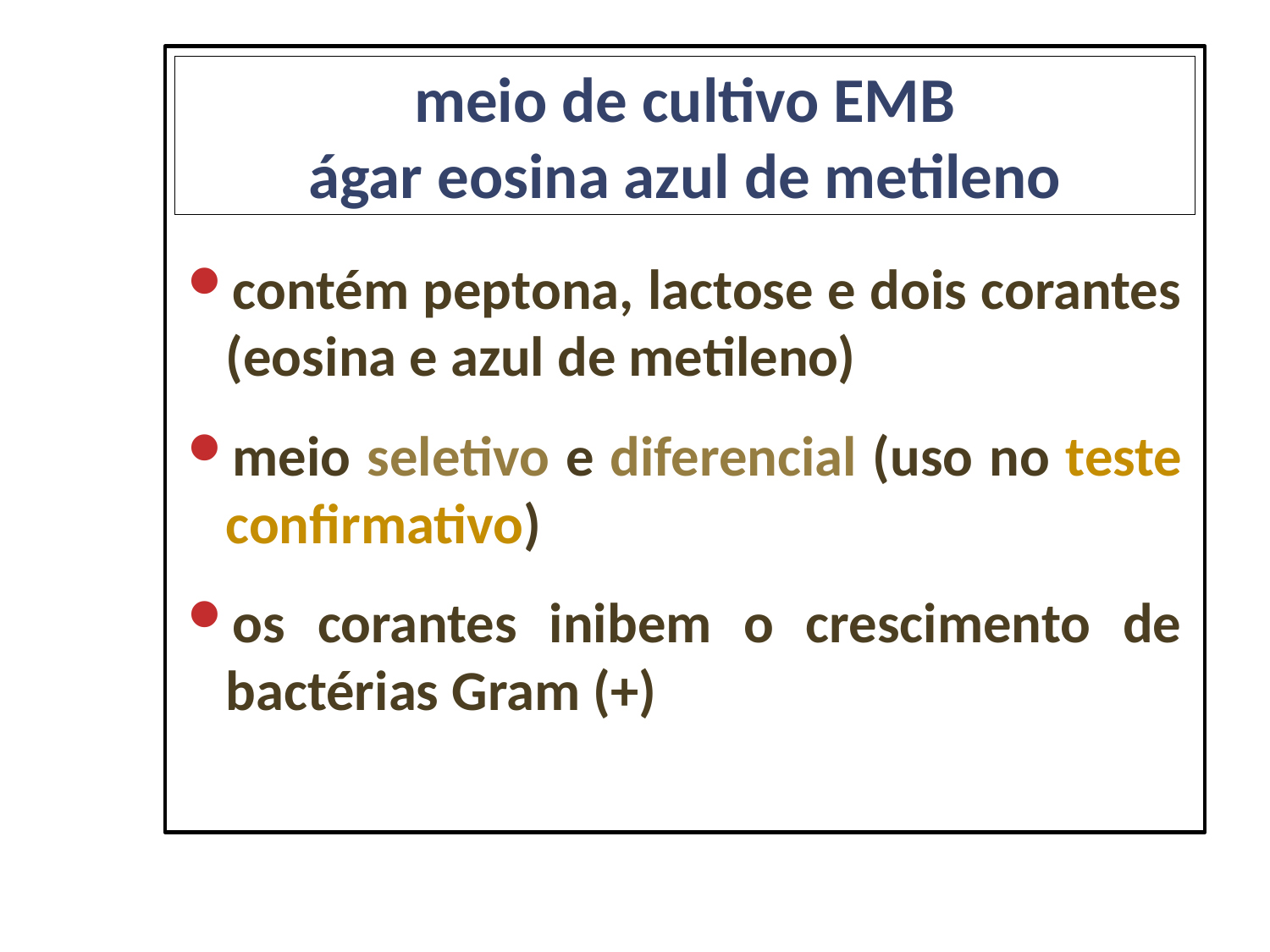

# meio de cultivo EMB ágar eosina azul de metileno
contém peptona, lactose e dois corantes (eosina e azul de metileno)
meio seletivo e diferencial (uso no teste confirmativo)
os corantes inibem o crescimento de bactérias Gram (+)